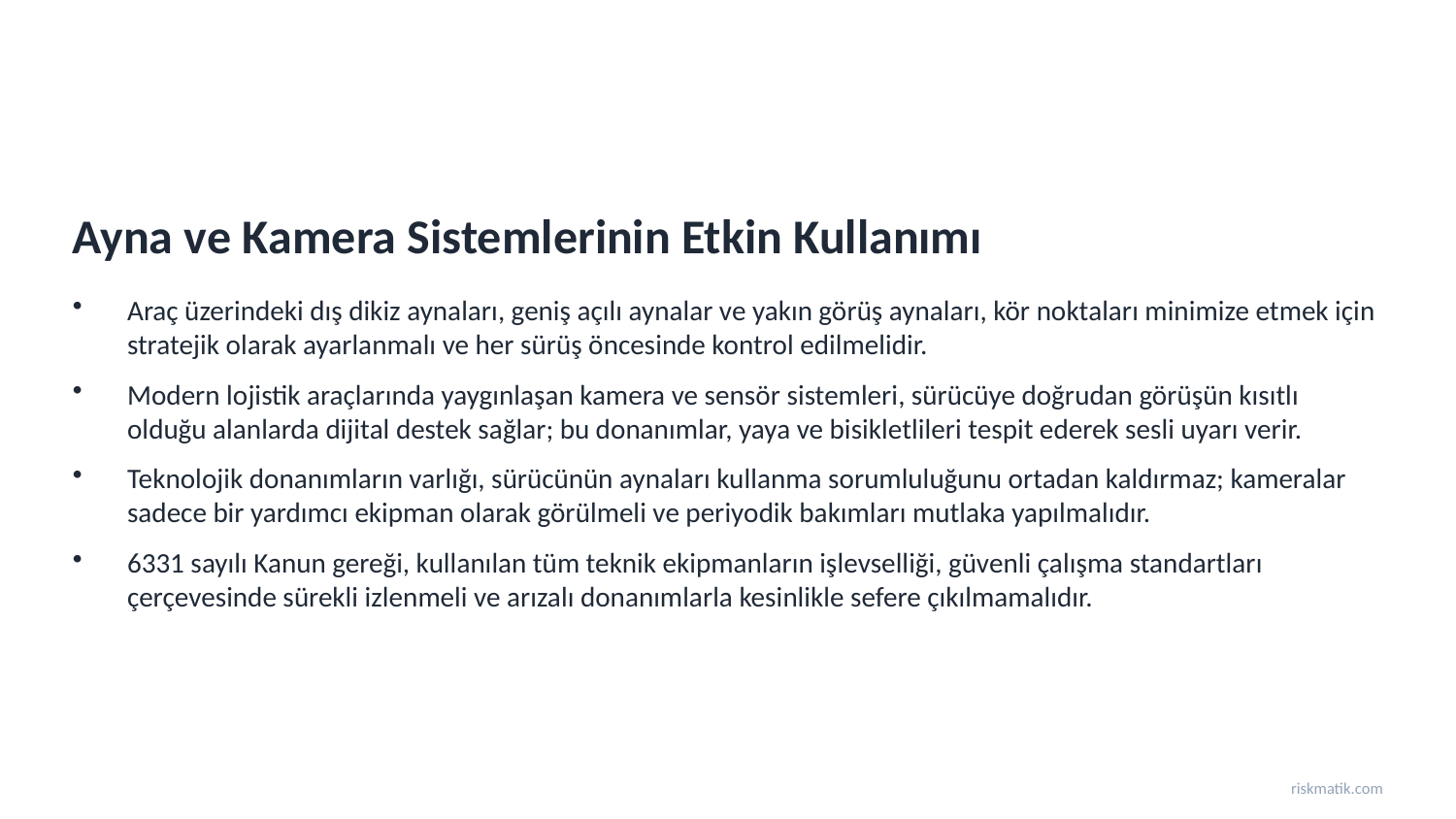

Ayna ve Kamera Sistemlerinin Etkin Kullanımı
Araç üzerindeki dış dikiz aynaları, geniş açılı aynalar ve yakın görüş aynaları, kör noktaları minimize etmek için stratejik olarak ayarlanmalı ve her sürüş öncesinde kontrol edilmelidir.
Modern lojistik araçlarında yaygınlaşan kamera ve sensör sistemleri, sürücüye doğrudan görüşün kısıtlı olduğu alanlarda dijital destek sağlar; bu donanımlar, yaya ve bisikletlileri tespit ederek sesli uyarı verir.
Teknolojik donanımların varlığı, sürücünün aynaları kullanma sorumluluğunu ortadan kaldırmaz; kameralar sadece bir yardımcı ekipman olarak görülmeli ve periyodik bakımları mutlaka yapılmalıdır.
6331 sayılı Kanun gereği, kullanılan tüm teknik ekipmanların işlevselliği, güvenli çalışma standartları çerçevesinde sürekli izlenmeli ve arızalı donanımlarla kesinlikle sefere çıkılmamalıdır.
riskmatik.com